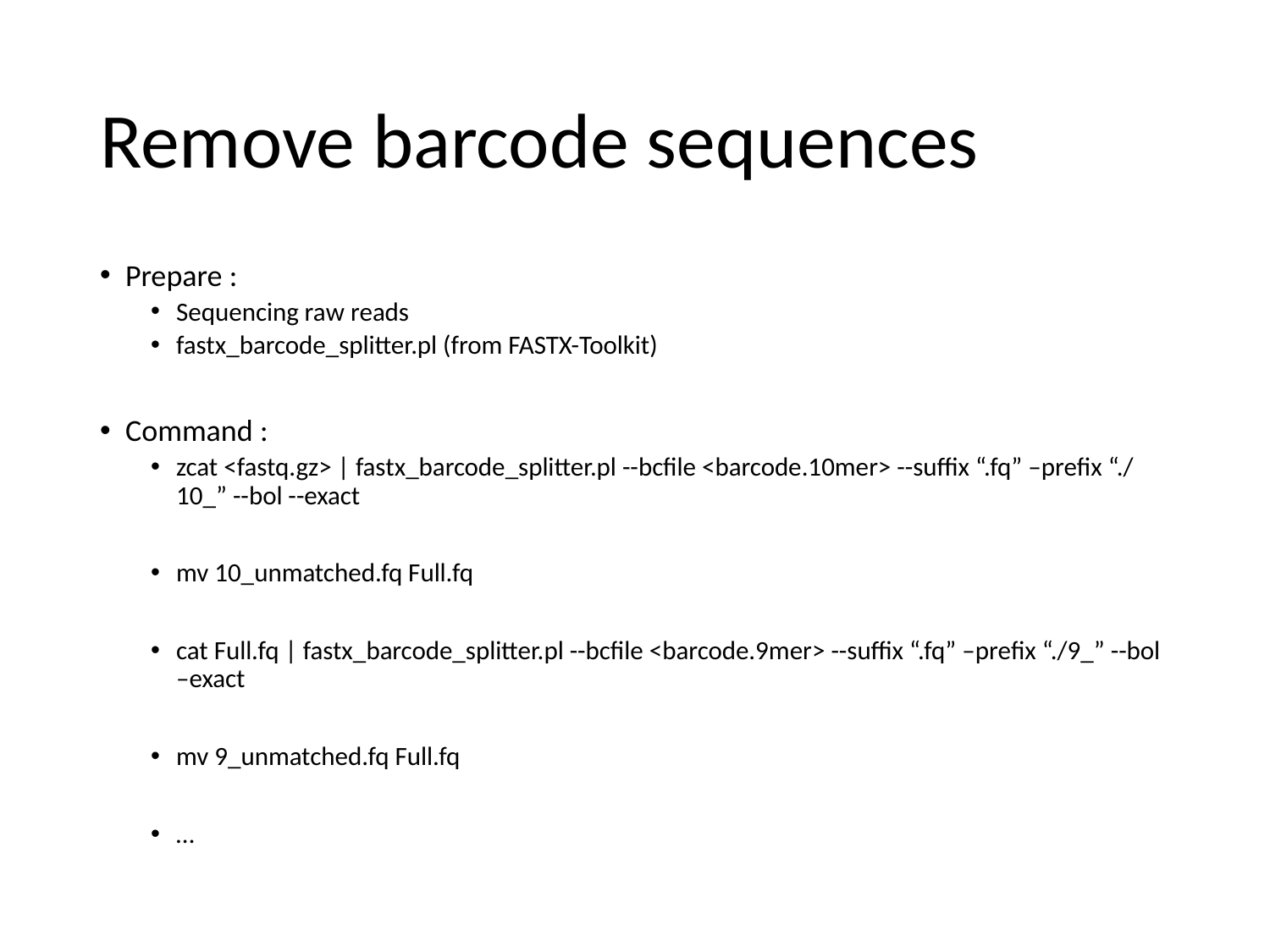

# Remove barcode sequences
Prepare :
Sequencing raw reads
fastx_barcode_splitter.pl (from FASTX-Toolkit)

Command :
zcat <fastq.gz> | fastx_barcode_splitter.pl --bcfile <barcode.10mer> --suffix “.fq” –prefix “./10_” --bol --exact

mv 10_unmatched.fq Full.fq

cat Full.fq | fastx_barcode_splitter.pl --bcfile <barcode.9mer> --suffix “.fq” –prefix “./9_” --bol –exact

mv 9_unmatched.fq Full.fq

…